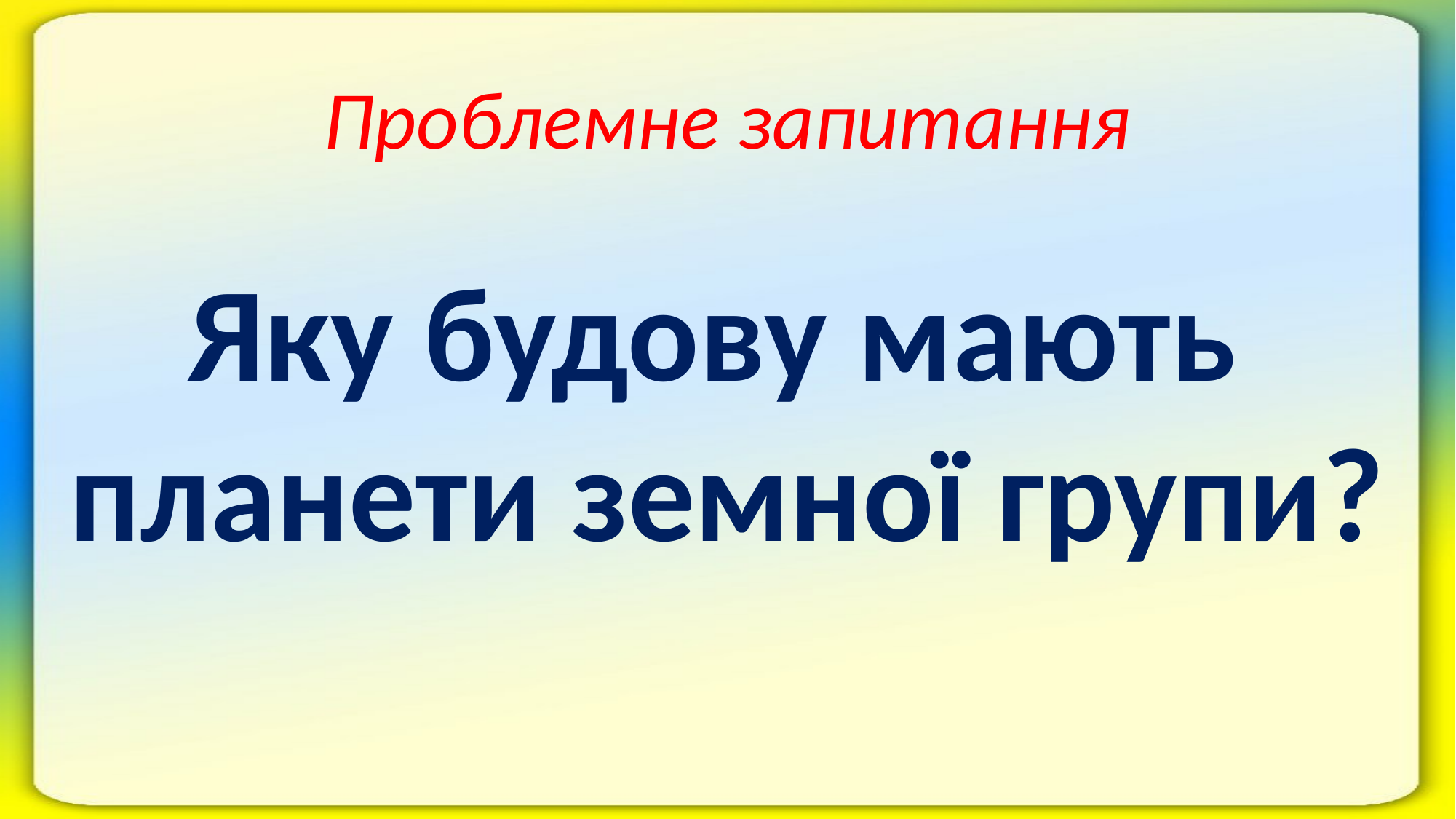

# Проблемне запитання
Яку будову мають
планети земної групи?